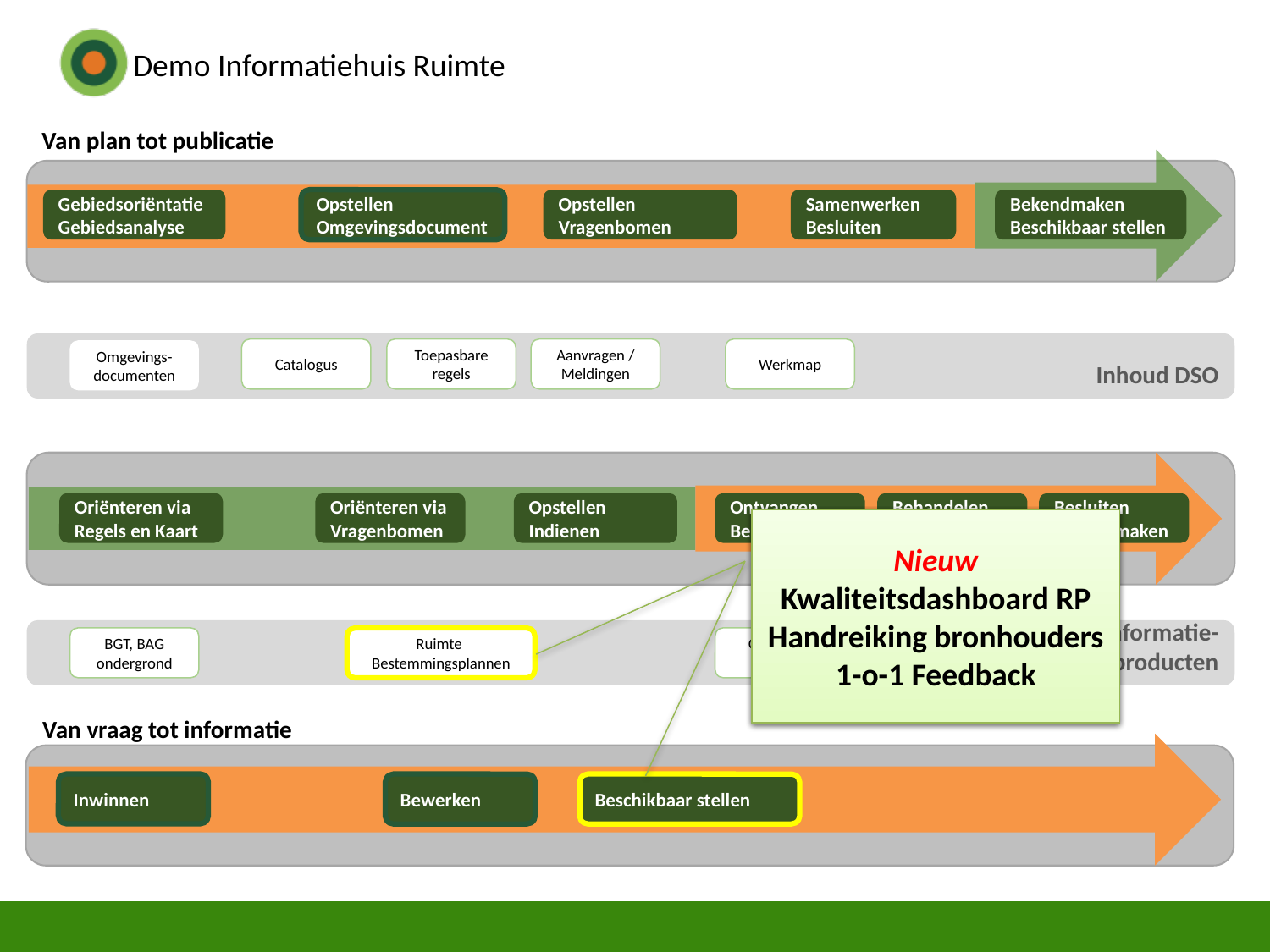

Demo Informatiehuis Ruimte
Van plan tot publicatie

Gebiedsoriëntatie
Gebiedsanalyse
Opstellen
Omgevingsdocument
Opstellen Vragenbomen
Samenwerken
Besluiten
Bekendmaken
Beschikbaar stellen
Inhoud DSO
Catalogus
Toepasbare regels
Aanvragen / Meldingen
Werkmap
Omgevings-documenten

Oriënteren via Regels en Kaart
Oriënteren via
Vragenbomen
Opstellen
Indienen
Ontvangen
Beoordelen
Behandelen
Samenwerken
Besluiten
Bekendmaken
3. Stelt ze beschikbaar via de Ruimtelijkeplannen API
Nieuw Kwaliteitsdashboard RP
Handreiking bronhouders
1-o-1 Feedback
Informatie-
producten
BGT, BAG
ondergrond
Generieke Digitale
Infrastructuur
Ruimte
Bestemmingsplannen
Van vraag tot informatie

Inwinnen
Bewerken
Beschikbaar stellen